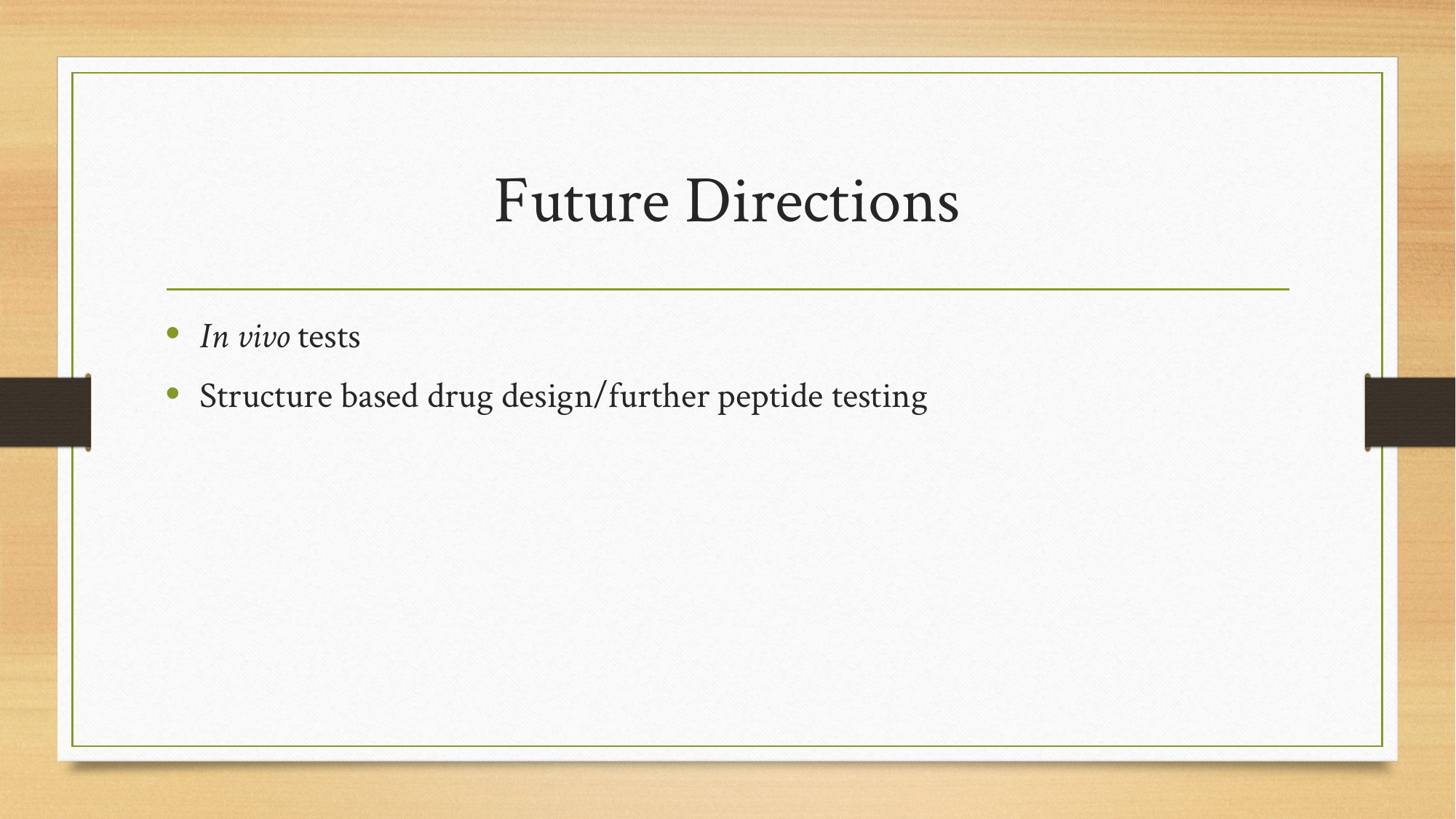

# Future Directions
In vivo tests
Structure based drug design/further peptide testing